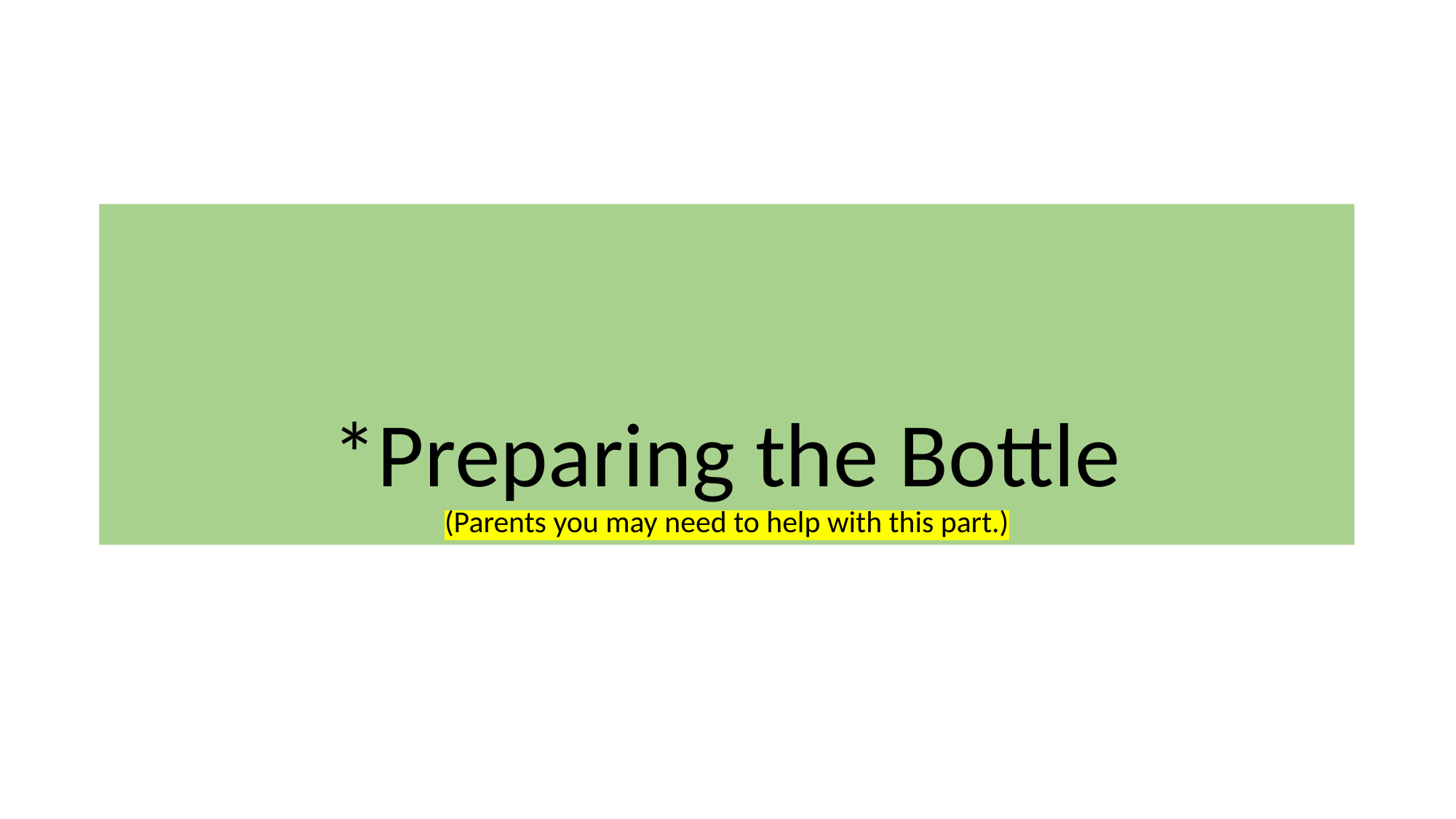

# *Preparing the Bottle (Parents you may need to help with this part.)